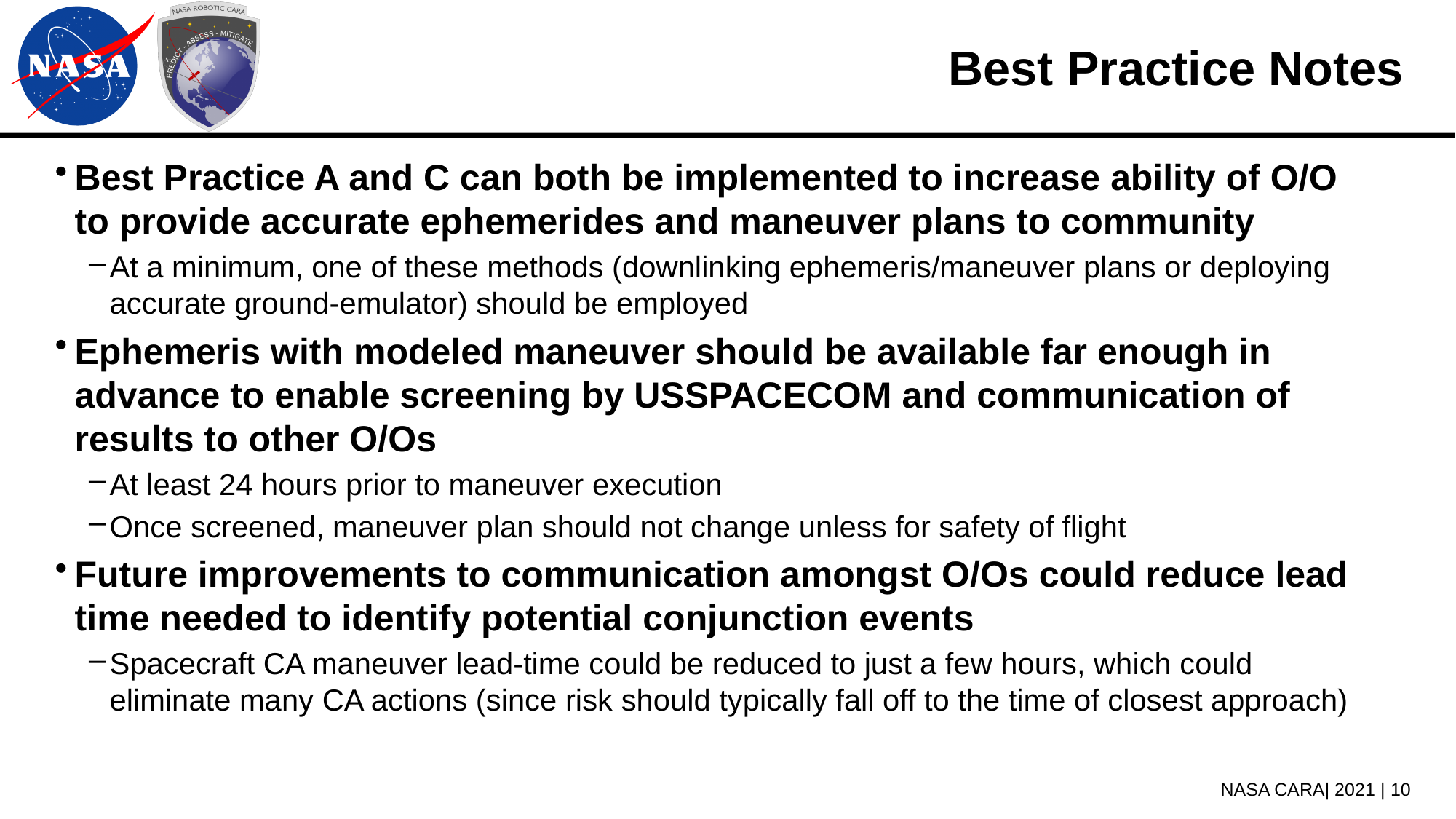

# Best Practice Notes
Best Practice A and C can both be implemented to increase ability of O/O to provide accurate ephemerides and maneuver plans to community
At a minimum, one of these methods (downlinking ephemeris/maneuver plans or deploying accurate ground-emulator) should be employed
Ephemeris with modeled maneuver should be available far enough in advance to enable screening by USSPACECOM and communication of results to other O/Os
At least 24 hours prior to maneuver execution
Once screened, maneuver plan should not change unless for safety of flight
Future improvements to communication amongst O/Os could reduce lead time needed to identify potential conjunction events
Spacecraft CA maneuver lead-time could be reduced to just a few hours, which could eliminate many CA actions (since risk should typically fall off to the time of closest approach)